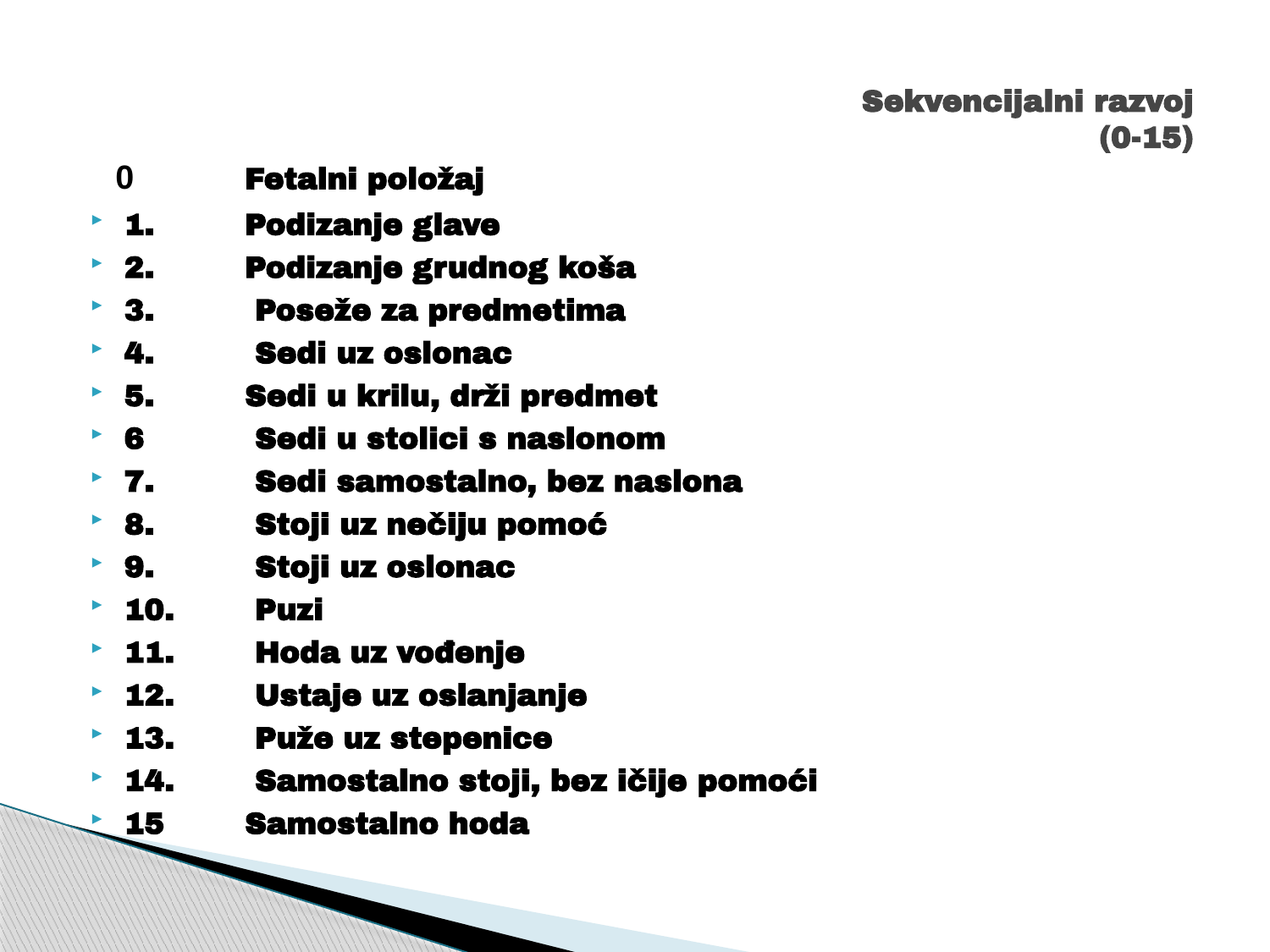

# Sekvencijalni razvoj (0-15)
  0		Fetalni položaj
1.   		Podizanje glave
2.   		Podizanje grudnog koša
3.  		 Poseže za predmetima
4.  		 Sedi uz oslonac
5.   		Sedi u krilu, drži predmet
6    		 Sedi u stolici s naslonom
7. 		 Sedi samostalno, bez naslona
8.  		 Stoji uz nečiju pomoć
9.    		 Stoji uz oslonac
10. 		 Puzi
11.		 Hoda uz vođenje
12.		 Ustaje uz oslanjanje
13. 		 Puže uz stepenice
14. 		 Samostalno stoji, bez ičije pomoći
15  		Samostalno hoda